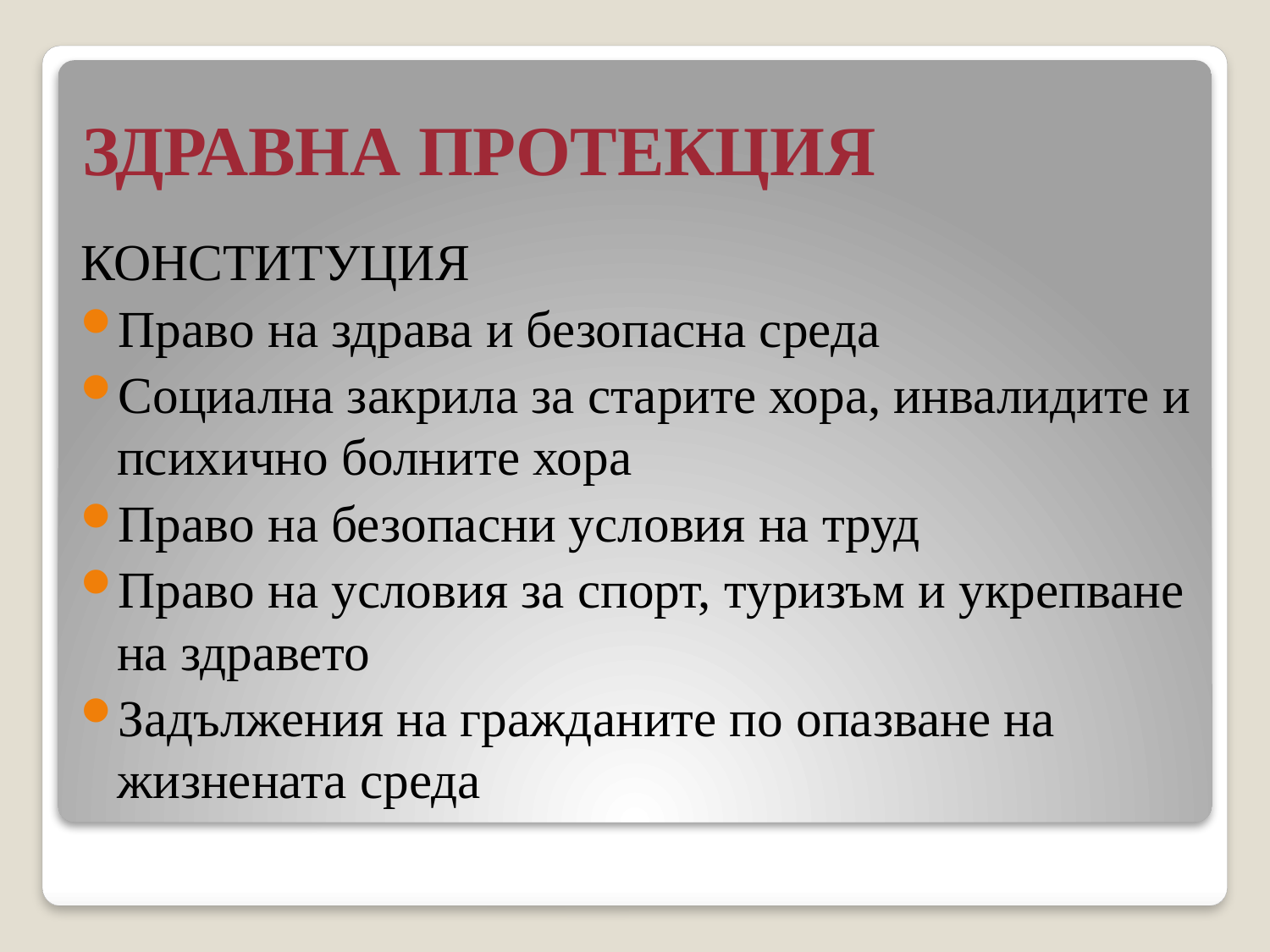

# ЗДРАВНА ПРОТЕКЦИЯ
КОНСТИТУЦИЯ
Право на здрава и безопасна среда
Социална закрила за старите хора, инвалидите и психично болните хора
Право на безопасни условия на труд
Право на условия за спорт, туризъм и укрепване на здравето
Задължения на гражданите по опазване на жизнената среда